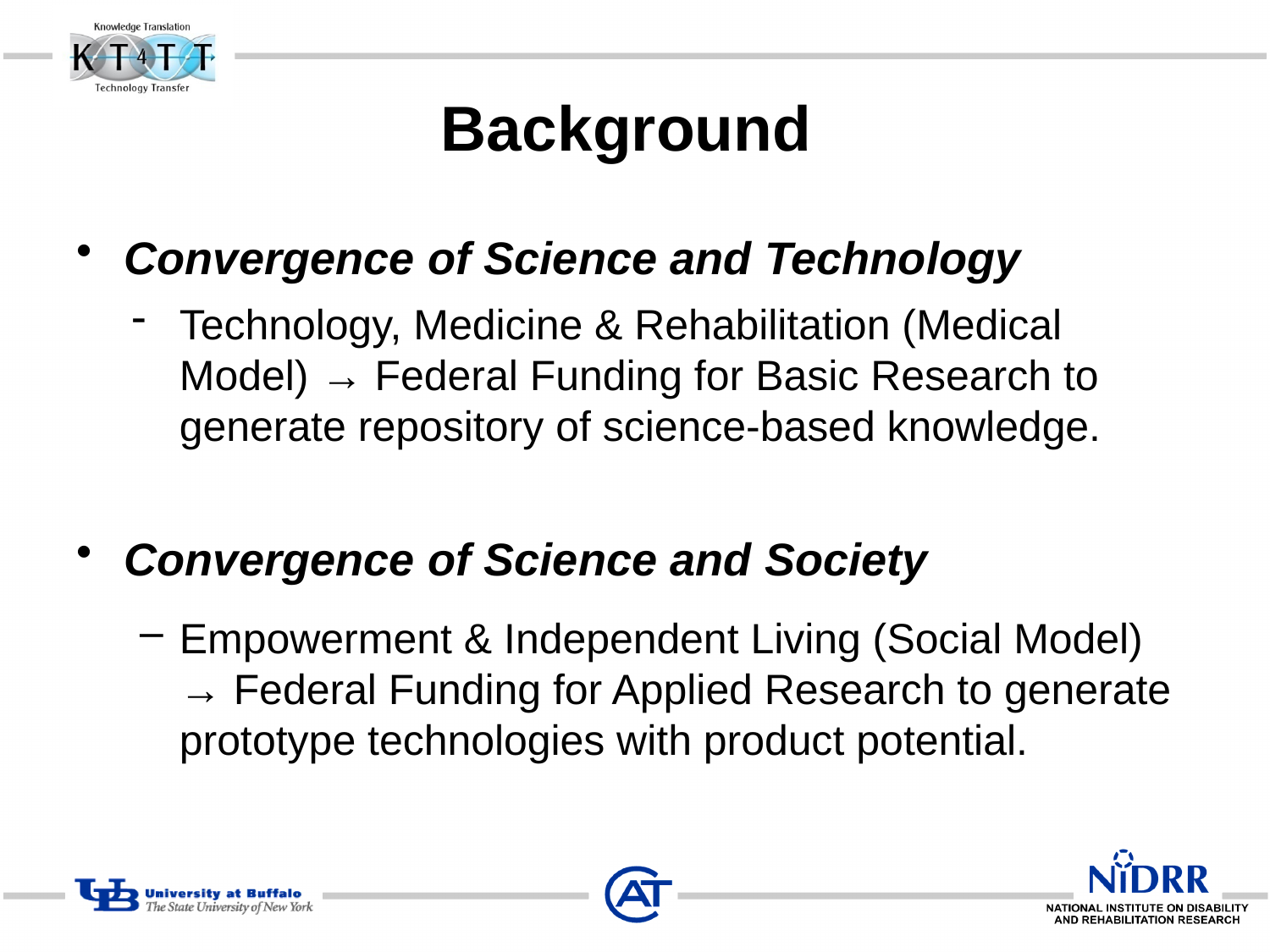

# Background
Convergence of Science and Technology
Technology, Medicine & Rehabilitation (Medical Model) → Federal Funding for Basic Research to generate repository of science-based knowledge.

Convergence of Science and Society
Empowerment & Independent Living (Social Model)  → Federal Funding for Applied Research to generate prototype technologies with product potential.